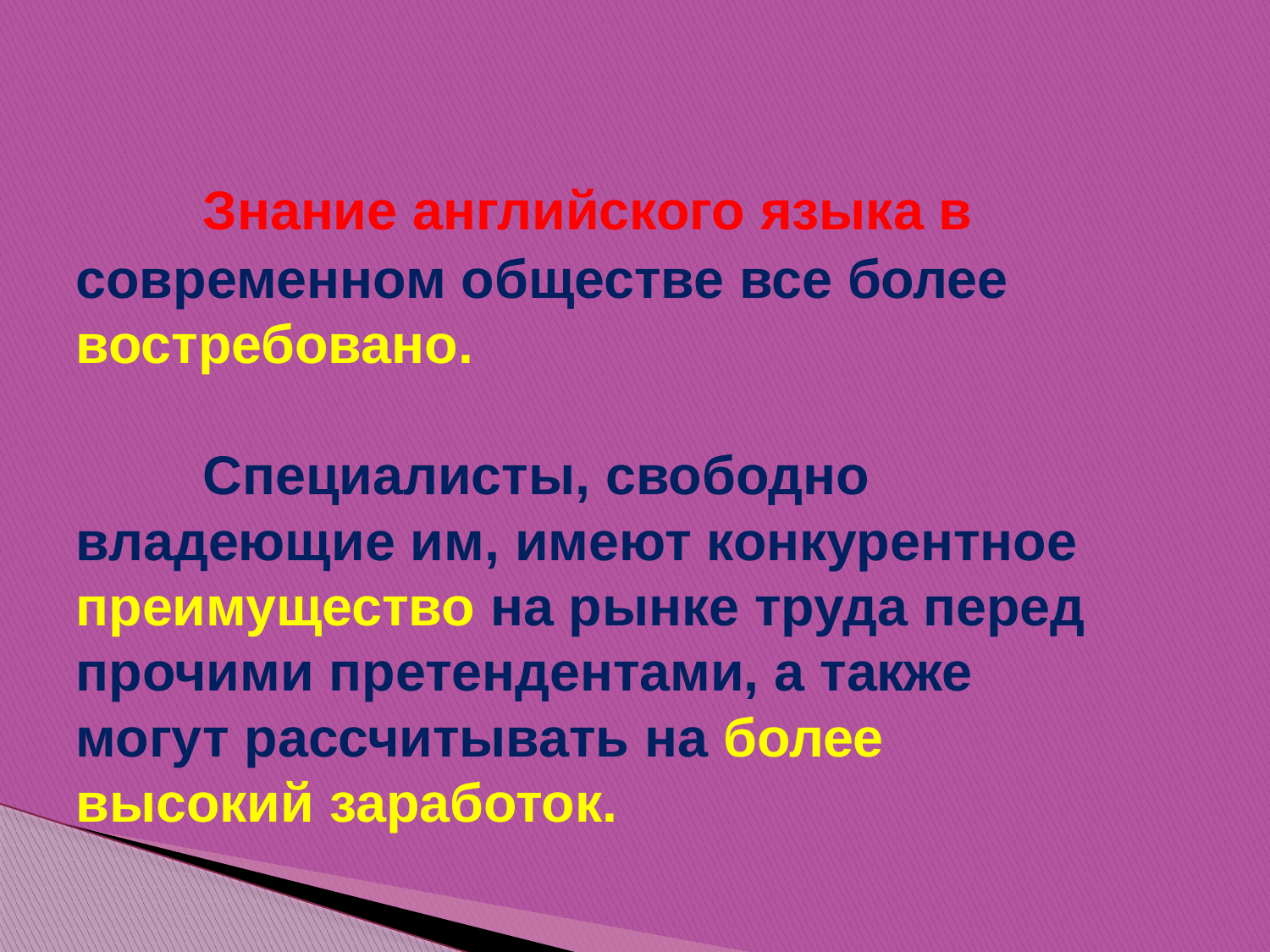

# Знание английского языка в современном обществе все более востребовано. Специалисты, свободно владеющие им, имеют конкурентное преимущество на рынке труда перед прочими претендентами, а также могут рассчитывать на более высокий заработок.